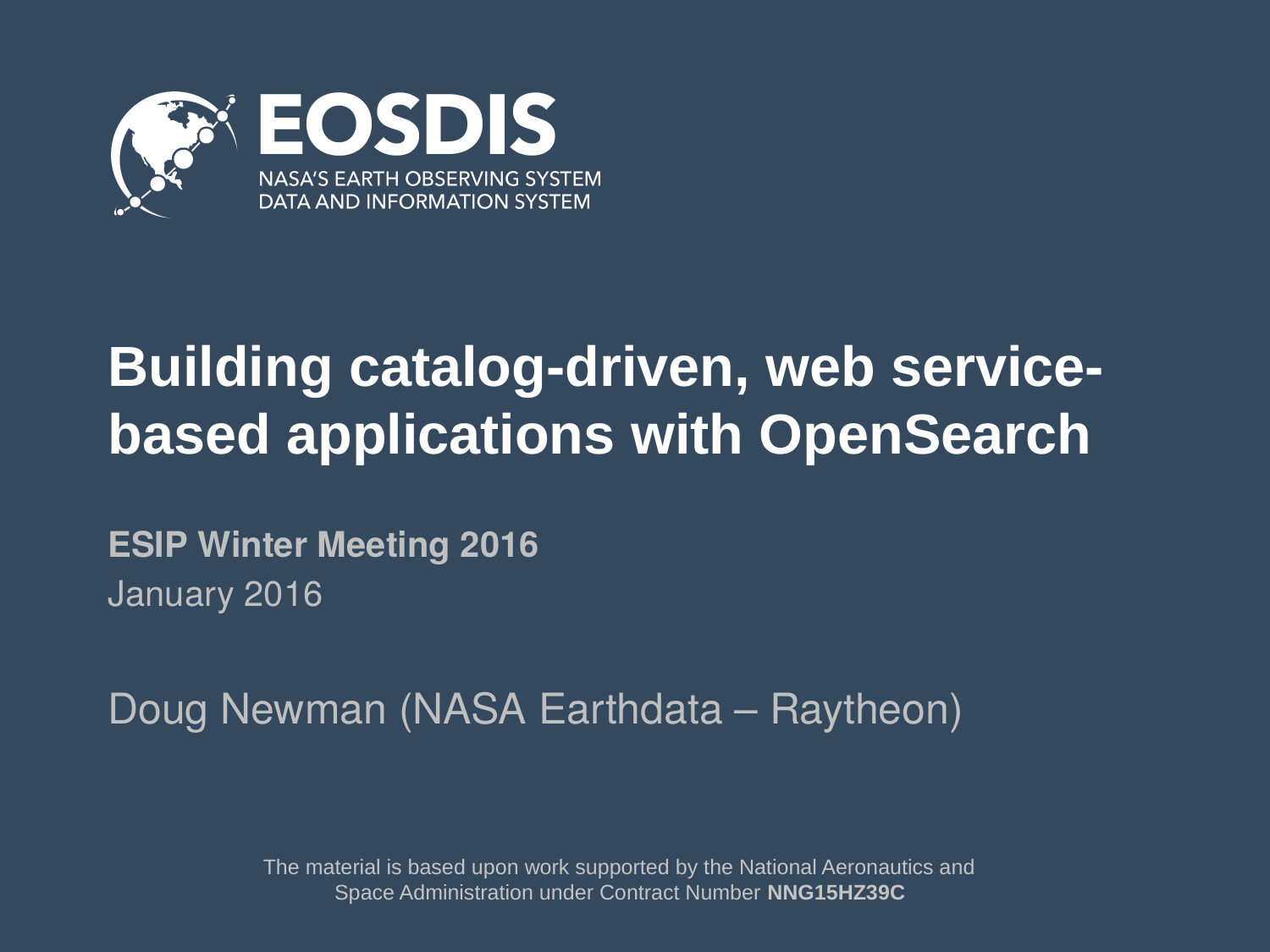

# Building catalog-driven, web service-based applications with OpenSearch
ESIP Winter Meeting 2016
January 2016

Doug Newman (NASA Earthdata – Raytheon)
The material is based upon work supported by the National Aeronautics and Space Administration under Contract Number NNG15HZ39C